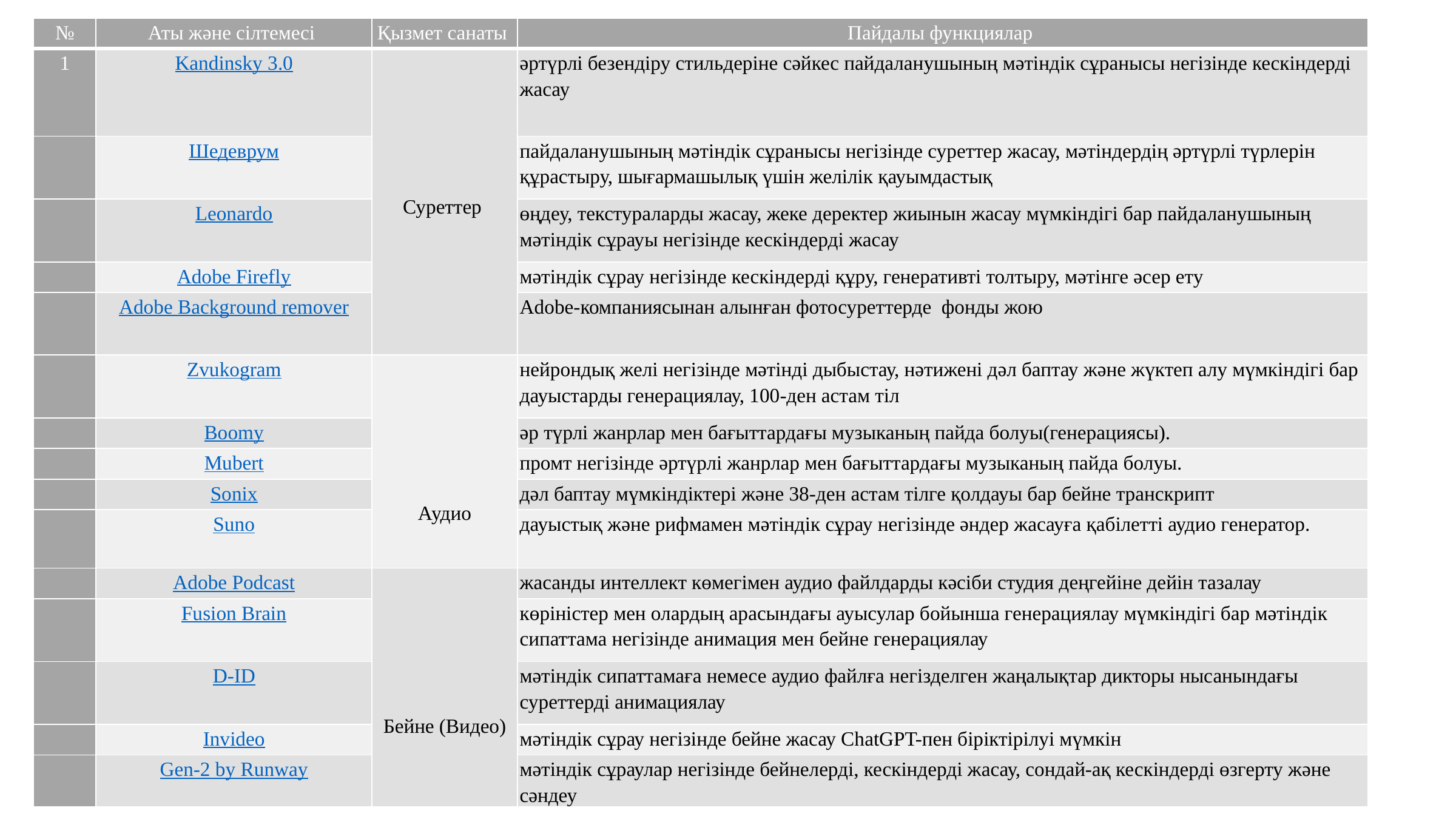

| № | Аты және сілтемесі | Қызмет санаты | Пайдалы функциялар |
| --- | --- | --- | --- |
| 1 | Kandinsky 3.0 | Суреттер | әртүрлі безендіру стильдеріне сәйкес пайдаланушының мәтіндік сұранысы негізінде кескіндерді жасау |
|  | Шедеврум |  | пайдаланушының мәтіндік сұранысы негізінде суреттер жасау, мәтіндердің әртүрлі түрлерін құрастыру, шығармашылық үшін желілік қауымдастық |
|  | Leonardo |  | өңдеу, текстураларды жасау, жеке деректер жиынын жасау мүмкіндігі бар пайдаланушының мәтіндік сұрауы негізінде кескіндерді жасау |
|  | Adobe Firefly |  | мәтіндік сұрау негізінде кескіндерді құру, генеративті толтыру, мәтінге әсер ету |
|  | Adobe Background remover |  | Adobe-компаниясынан алынған фотосуреттерде фонды жою |
|  | Zvukogram | Аудио | нейрондық желі негізінде мәтінді дыбыстау, нәтижені дәл баптау және жүктеп алу мүмкіндігі бар дауыстарды генерациялау, 100-ден астам тіл |
|  | Boomy |  | әр түрлі жанрлар мен бағыттардағы музыканың пайда болуы(генерациясы). |
|  | Mubert |  | промт негізінде əртүрлі жанрлар мен бағыттардағы музыканың пайда болуы. |
|  | Sonix |  | дәл баптау мүмкіндіктері және 38-ден астам тілге қолдауы бар бейне транскрипт |
|  | Suno |  | дауыстық және рифмамен мәтіндік сұрау негізінде әндер жасауға қабілетті аудио генератор. |
|  | Adobe Podcast | Бейне (Видео) | жасанды интеллект көмегімен аудио файлдарды кәсіби студия деңгейіне дейін тазалау |
|  | Fusion Brain |  | көріністер мен олардың арасындағы ауысулар бойынша генерациялау мүмкіндігі бар мәтіндік сипаттама негізінде анимация мен бейне генерациялау |
|  | D-ID |  | мәтіндік сипаттамаға немесе аудио файлға негізделген жаңалықтар дикторы нысанындағы суреттерді анимациялау |
|  | Invideo |  | мәтіндік сұрау негізінде бейне жасау ChatGPT-пен біріктірілуі мүмкін |
|  | Gen-2 by Runway |  | мәтіндік сұраулар негізінде бейнелерді, кескіндерді жасау, сондай-ақ кескіндерді өзгерту және сәндеу |